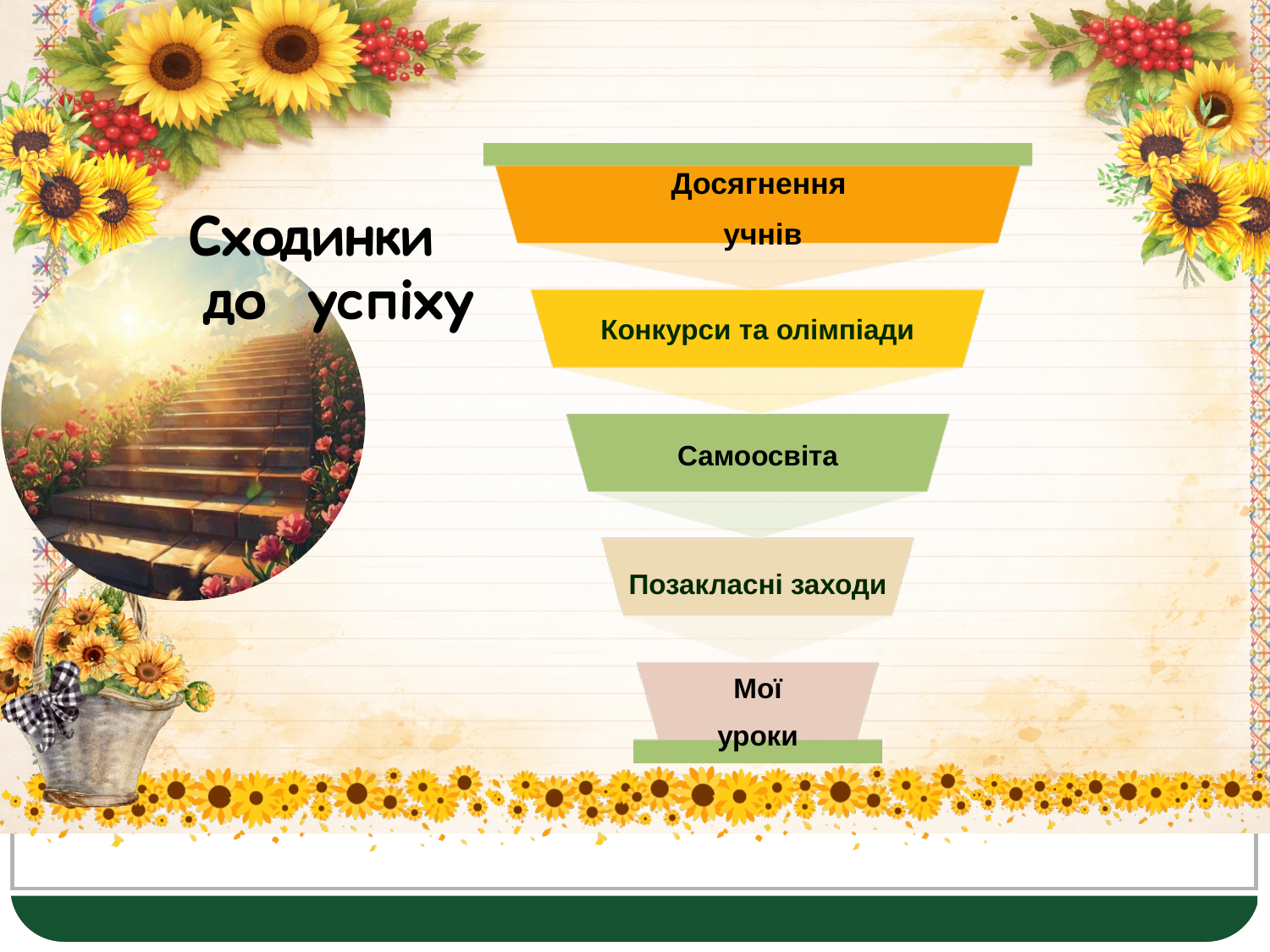

Сходинки
до  успіху

Досягнення
учнів

Конкурси та олімпіади
Самоосвіта
Позакласні заходи

Мої
уроки